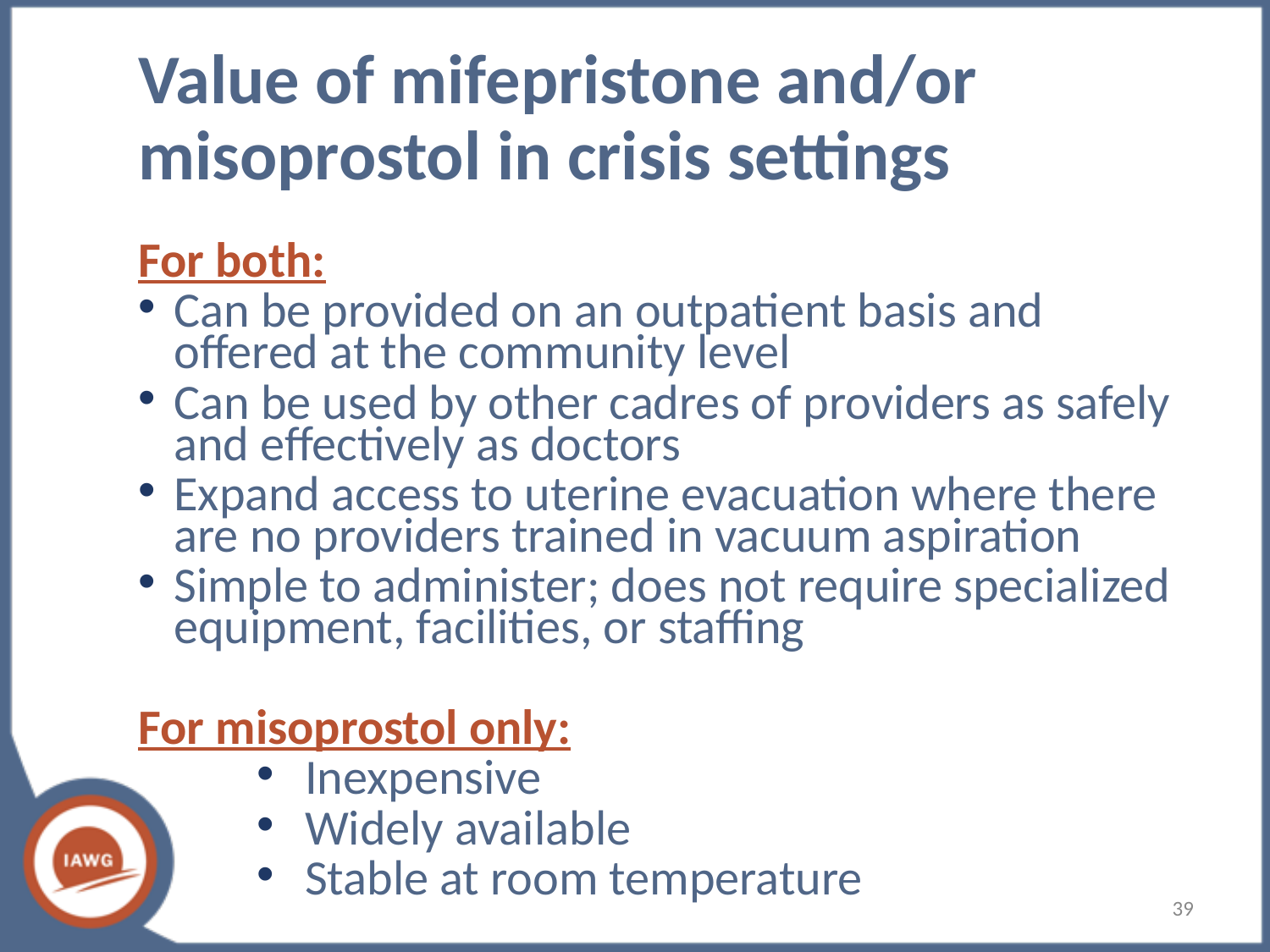

# Value of mifepristone and/or misoprostol in crisis settings
For both:
Can be provided on an outpatient basis and offered at the community level
Can be used by other cadres of providers as safely and effectively as doctors
Expand access to uterine evacuation where there are no providers trained in vacuum aspiration
Simple to administer; does not require specialized equipment, facilities, or staffing

For misoprostol only:
Inexpensive
Widely available
Stable at room temperature

39